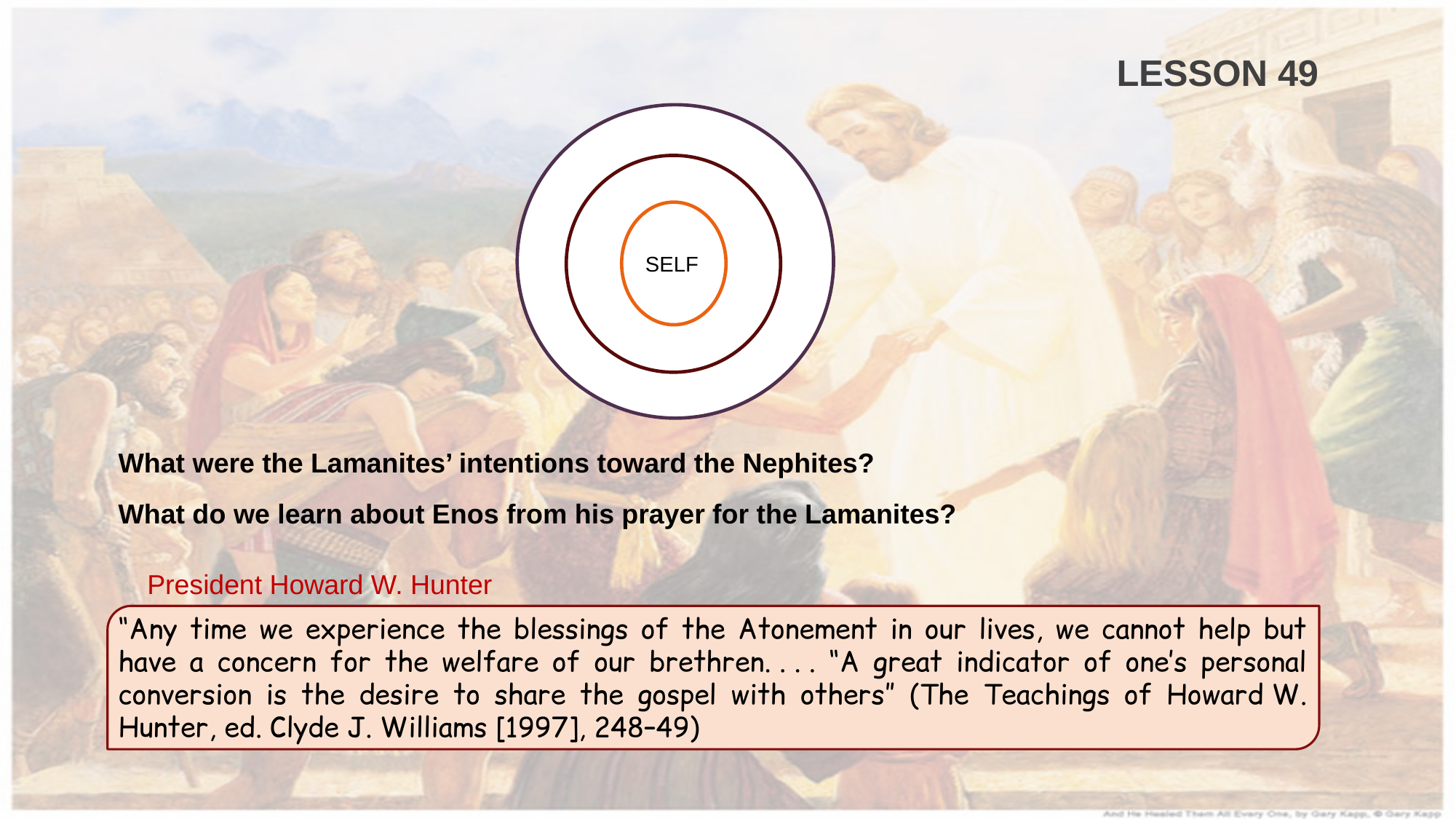

LESSON 49

SELF
What were the Lamanites’ intentions toward the Nephites?
What do we learn about Enos from his prayer for the Lamanites?
President Howard W. Hunter

“Any time we experience the blessings of the Atonement in our lives, we cannot help but have a concern for the welfare of our brethren. . . . “A great indicator of one’s personal conversion is the desire to share the gospel with others” (The Teachings of Howard W. Hunter, ed. Clyde J. Williams [1997], 248–49)